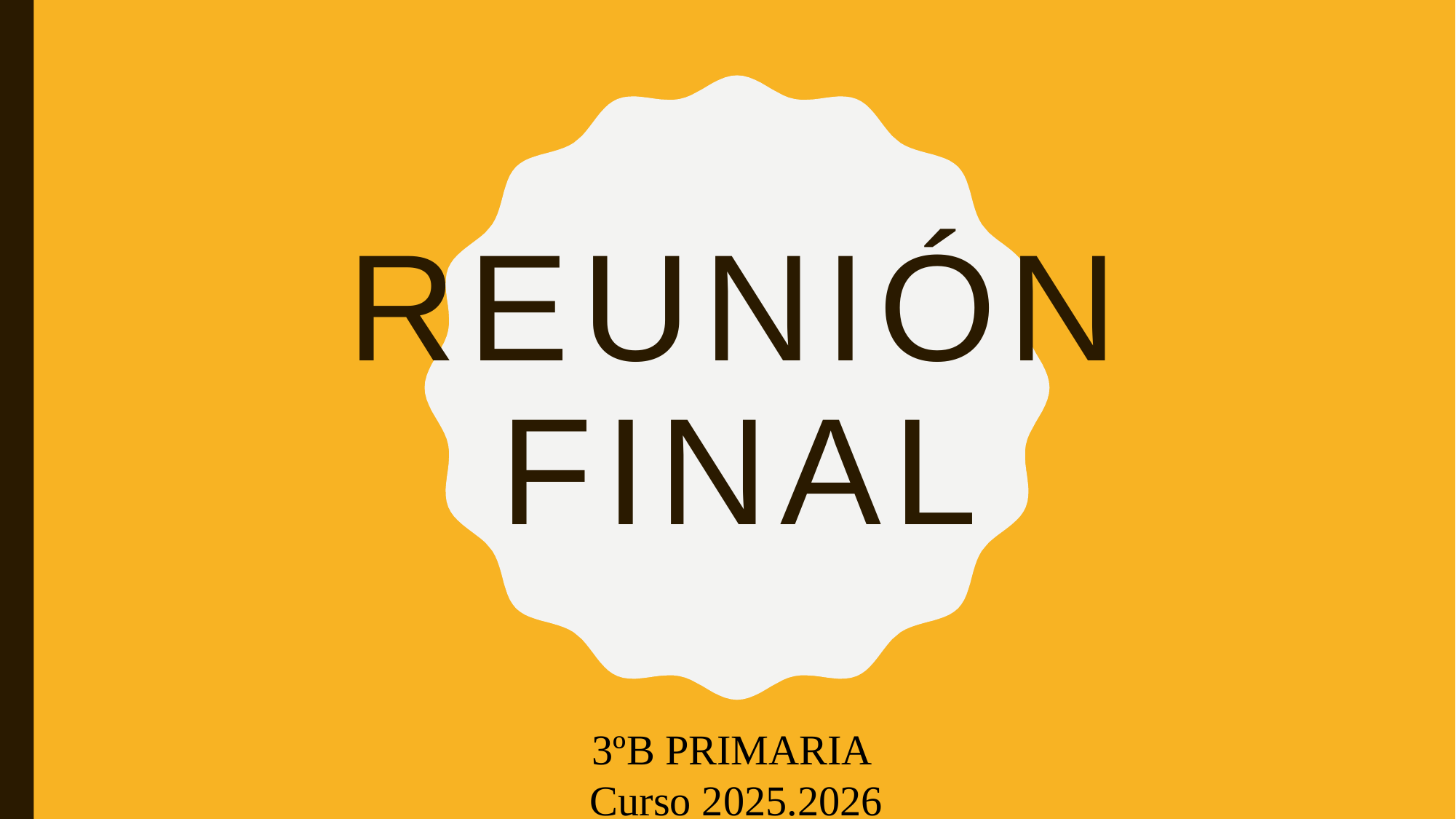

# Reunión final
3ºB PRIMARIA
Curso 2025.2026